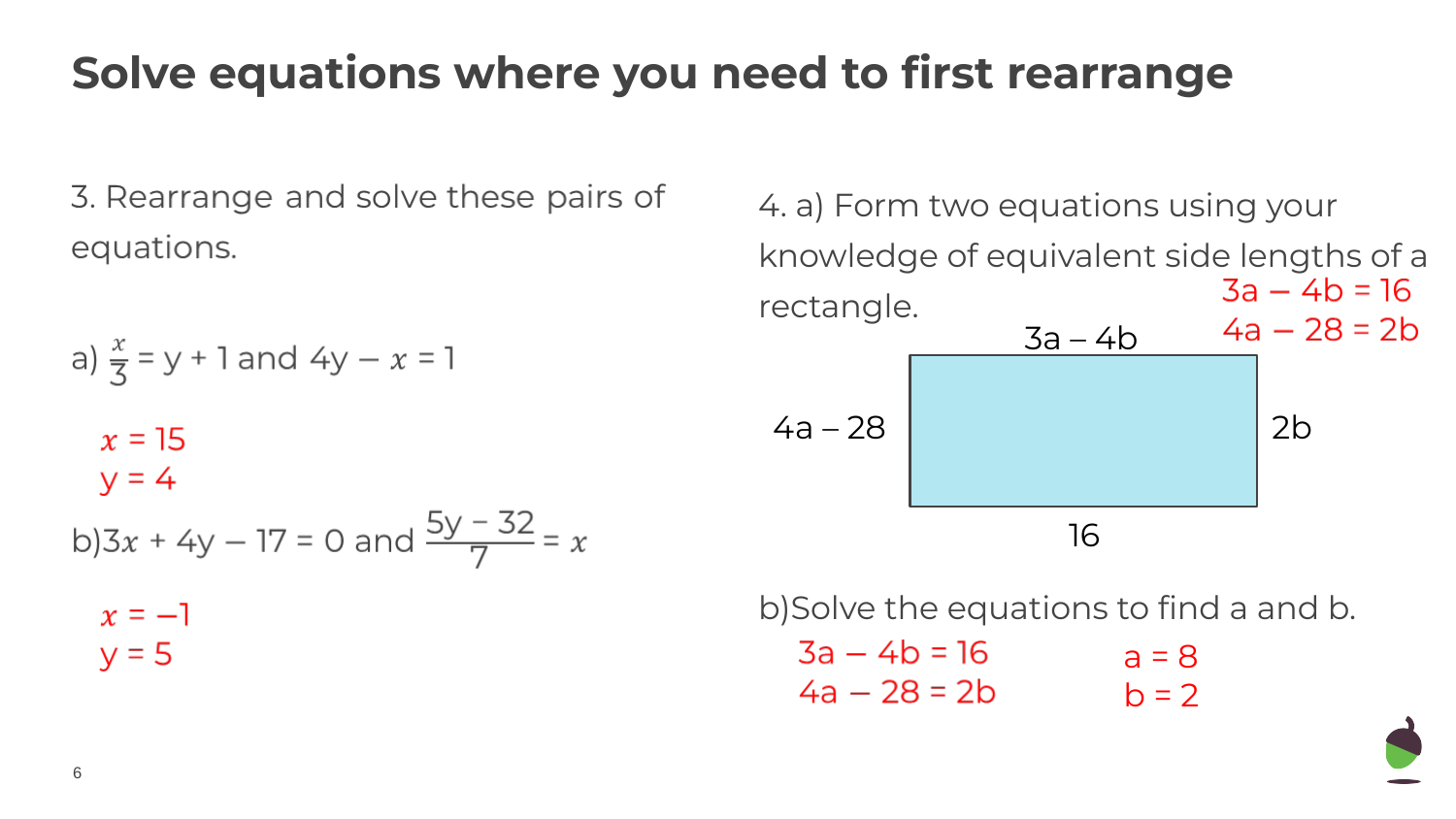

# Solve equations where you need to first rearrange

4. a) Form two equations using your knowledge of equivalent side lengths of a rectangle.

b)Solve the equations to find a and b.

3a – 4b

4a – 28
2b

16

a = 8
b = 2
6